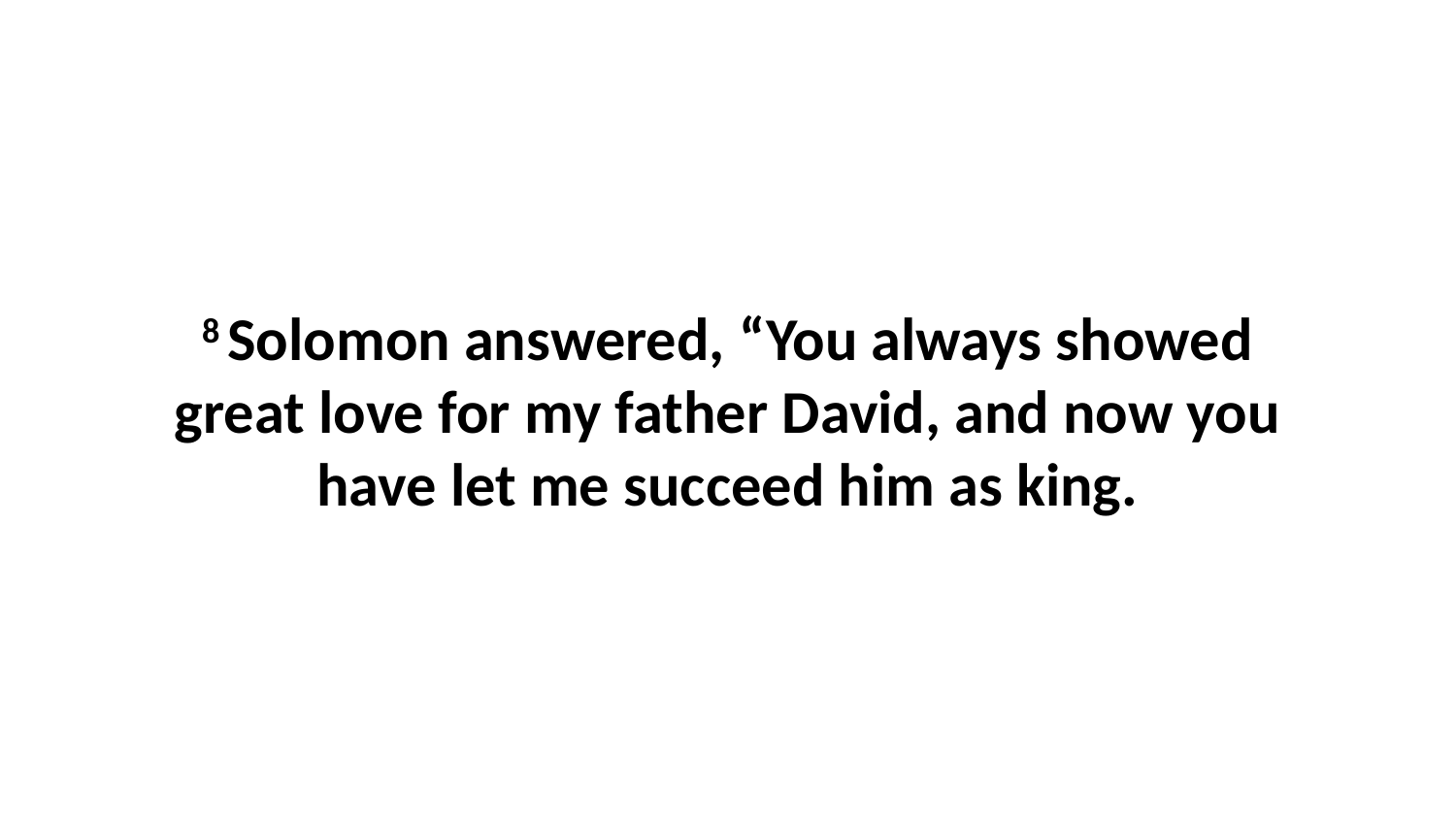

8 Solomon answered, “You always showed great love for my father David, and now you have let me succeed him as king.